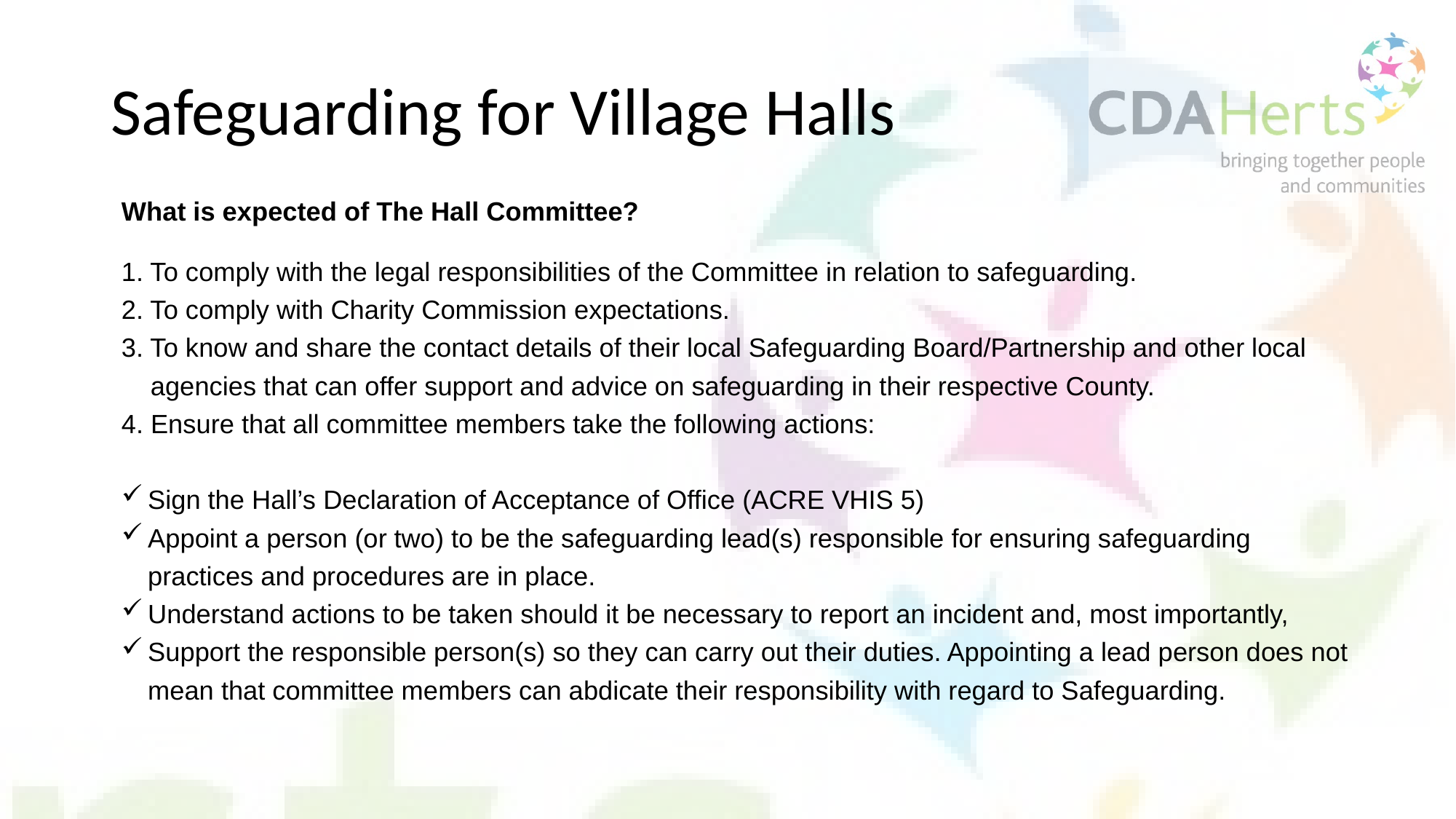

# Safeguarding for Village Halls
What is expected of The Hall Committee?
1. To comply with the legal responsibilities of the Committee in relation to safeguarding.
2. To comply with Charity Commission expectations.
3. To know and share the contact details of their local Safeguarding Board/Partnership and other local
    agencies that can offer support and advice on safeguarding in their respective County.
4. Ensure that all committee members take the following actions:

Sign the Hall’s Declaration of Acceptance of Office (ACRE VHIS 5)
Appoint a person (or two) to be the safeguarding lead(s) responsible for ensuring safeguarding practices and procedures are in place.
Understand actions to be taken should it be necessary to report an incident and, most importantly,
Support the responsible person(s) so they can carry out their duties. Appointing a lead person does not mean that committee members can abdicate their responsibility with regard to Safeguarding.